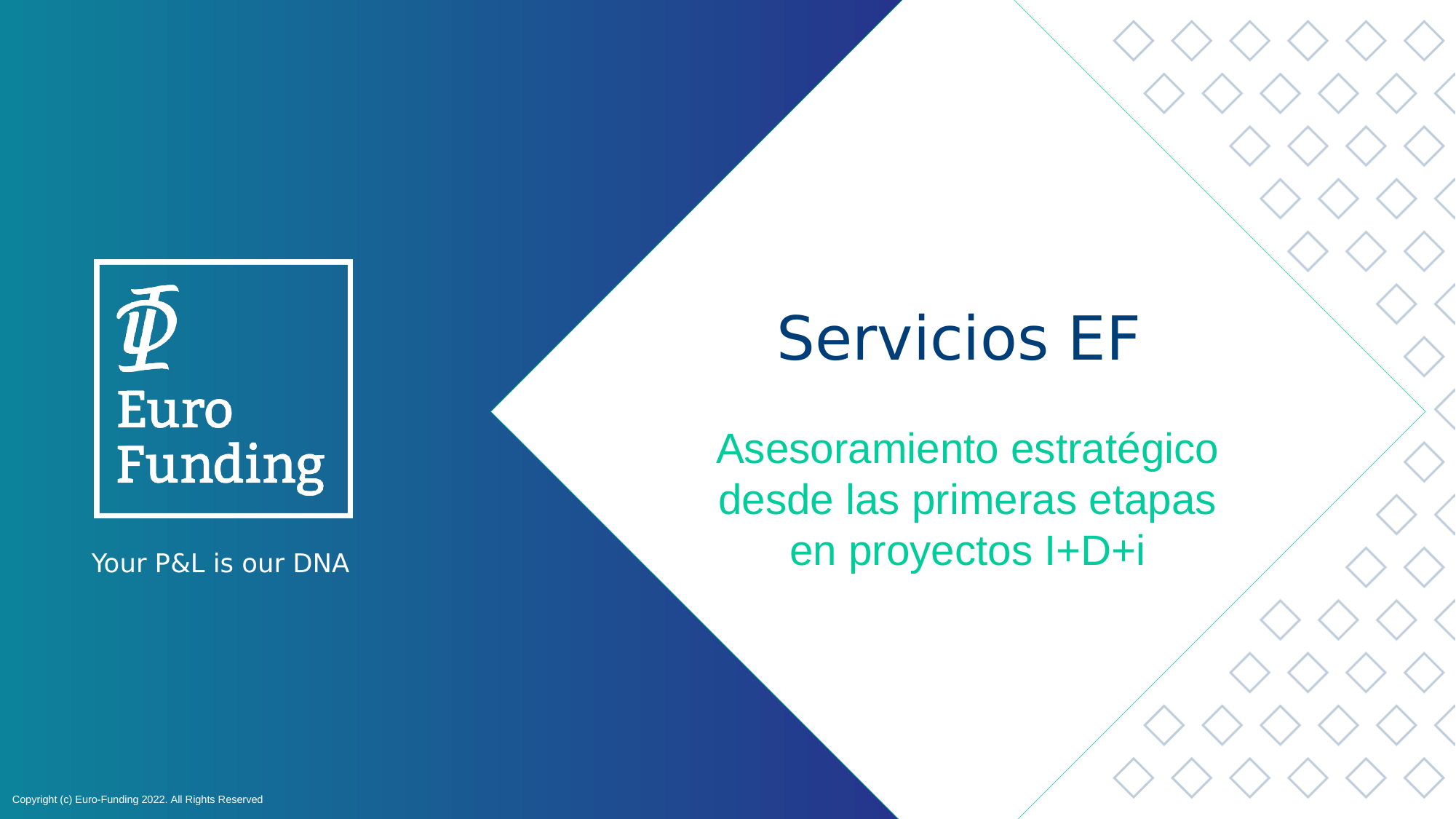

# Servicios EF
Asesoramiento estratégico desde las primeras etapas en proyectos I+D+i